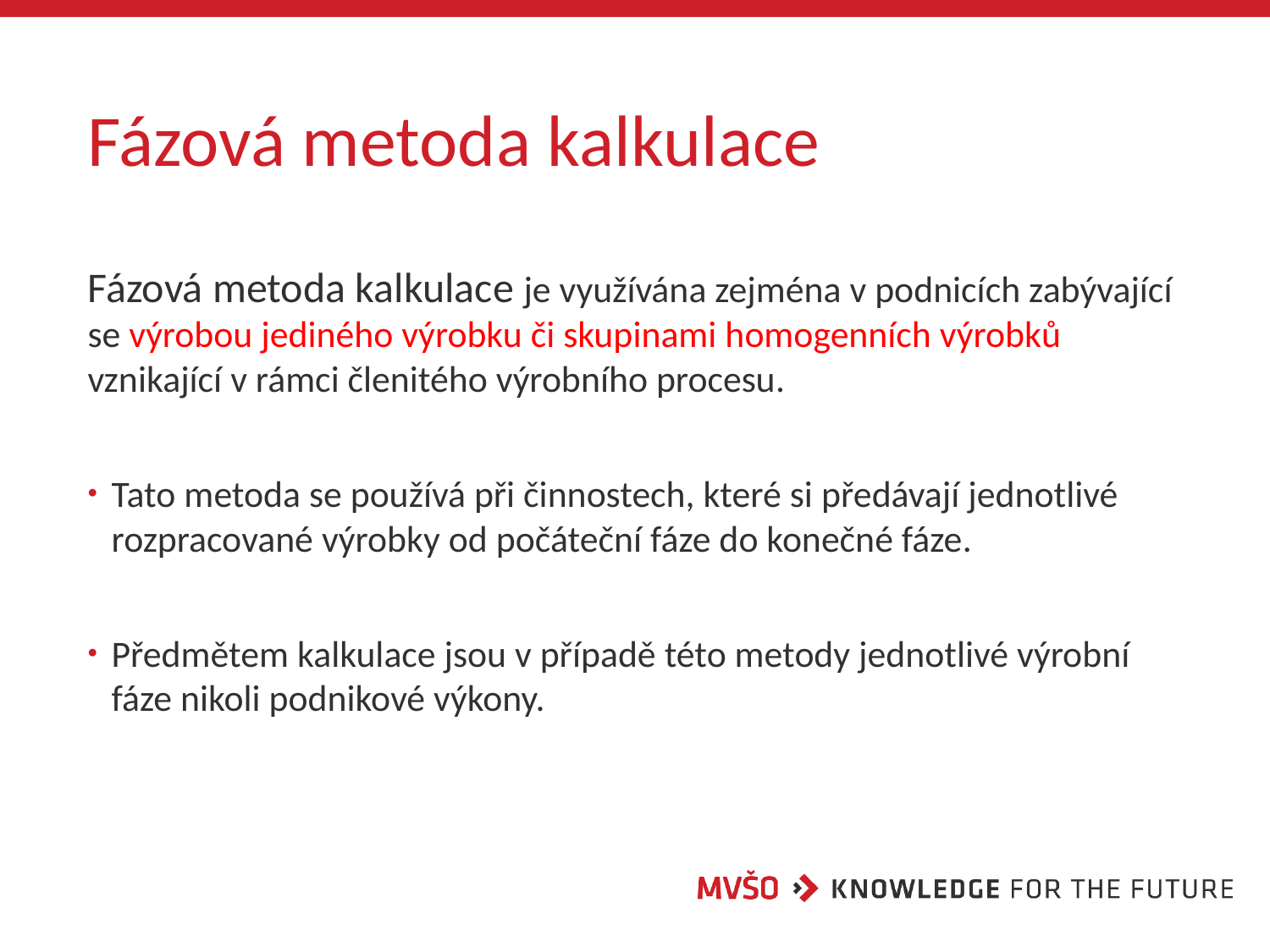

# Fázová metoda kalkulace
Fázová metoda kalkulace je využívána zejména v podnicích zabývající se výrobou jediného výrobku či skupinami homogenních výrobků vznikající v rámci členitého výrobního procesu.

Tato metoda se používá při činnostech, které si předávají jednotlivé rozpracované výrobky od počáteční fáze do konečné fáze.

Předmětem kalkulace jsou v případě této metody jednotlivé výrobní fáze nikoli podnikové výkony.